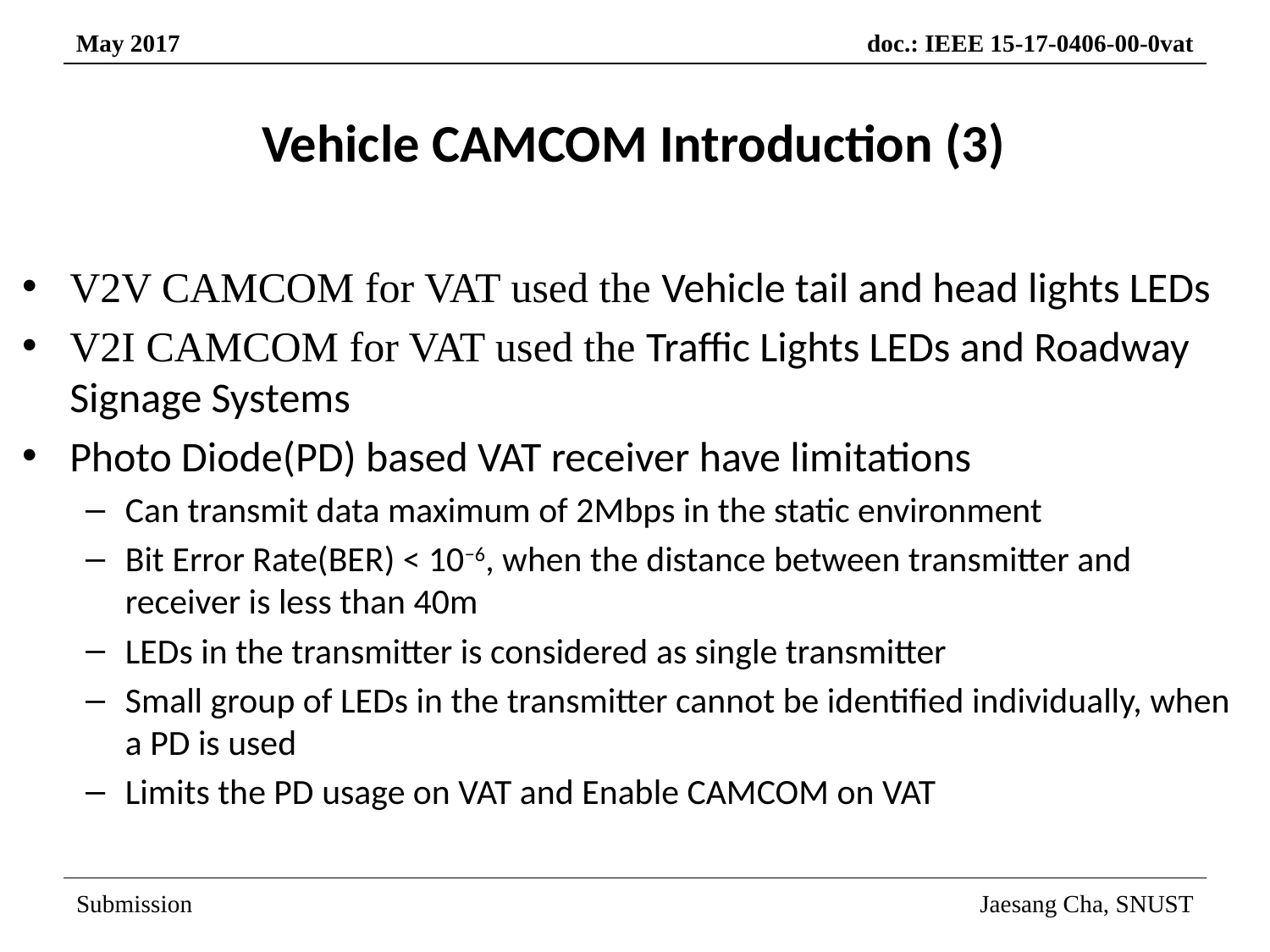

# Vehicle CAMCOM Introduction (3)
V2V CAMCOM for VAT used the Vehicle tail and head lights LEDs
V2I CAMCOM for VAT used the Traffic Lights LEDs and Roadway Signage Systems
Photo Diode(PD) based VAT receiver have limitations
Can transmit data maximum of 2Mbps in the static environment
Bit Error Rate(BER) < 10−6, when the distance between transmitter and receiver is less than 40m
LEDs in the transmitter is considered as single transmitter
Small group of LEDs in the transmitter cannot be identified individually, when a PD is used
Limits the PD usage on VAT and Enable CAMCOM on VAT